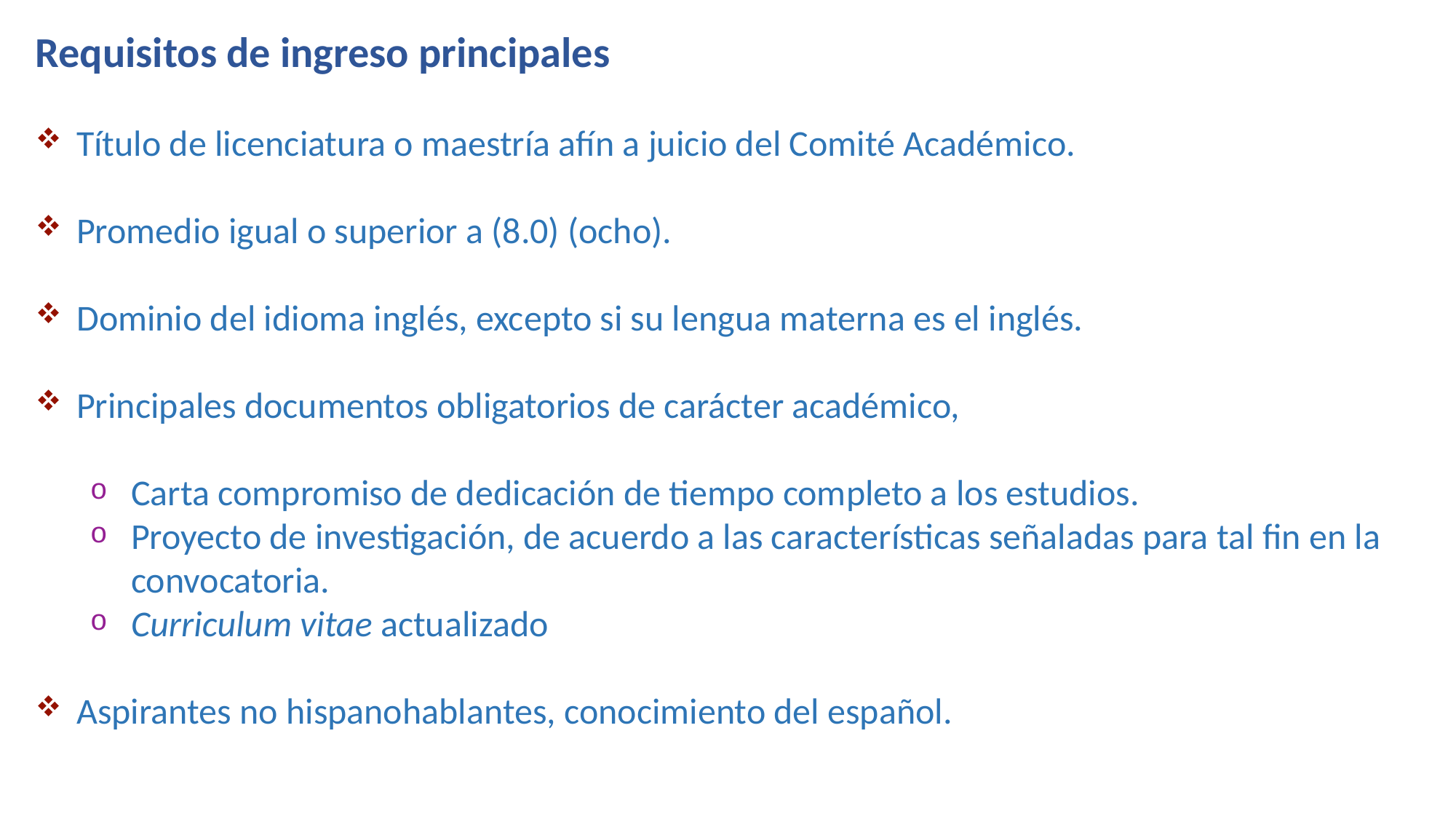

Requisitos de ingreso principales

Título de licenciatura o maestría afín a juicio del Comité Académico.

Promedio igual o superior a (8.0) (ocho).

Dominio del idioma inglés, excepto si su lengua materna es el inglés.

Principales documentos obligatorios de carácter académico,

Carta compromiso de dedicación de tiempo completo a los estudios.
Proyecto de investigación, de acuerdo a las características señaladas para tal fin en la convocatoria.
Curriculum vitae actualizado

Aspirantes no hispanohablantes, conocimiento del español.